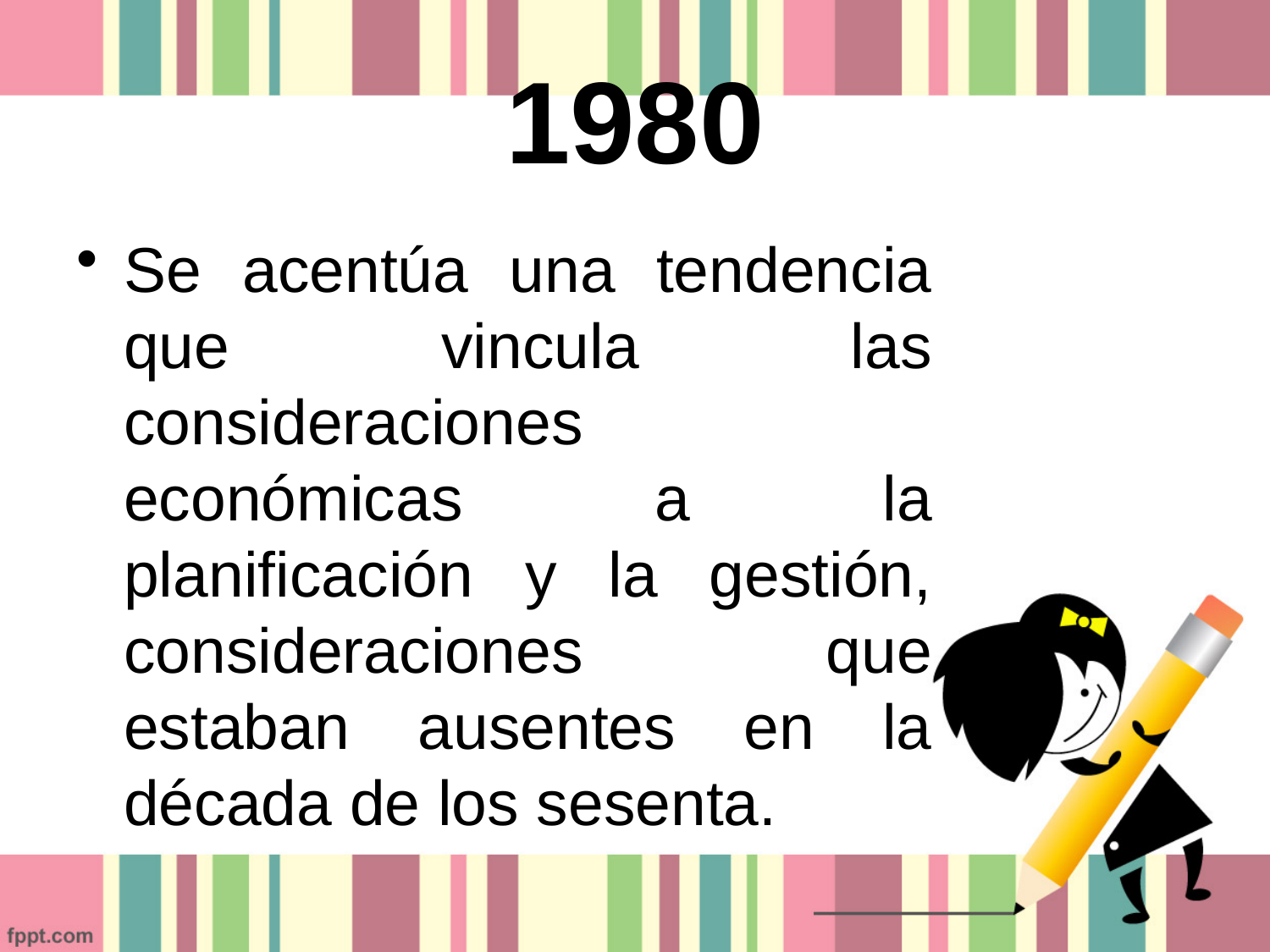

# 1980
Se acentúa una tendencia que vincula las consideraciones económicas a la planificación y la gestión, consideraciones que estaban ausentes en la década de los sesenta.